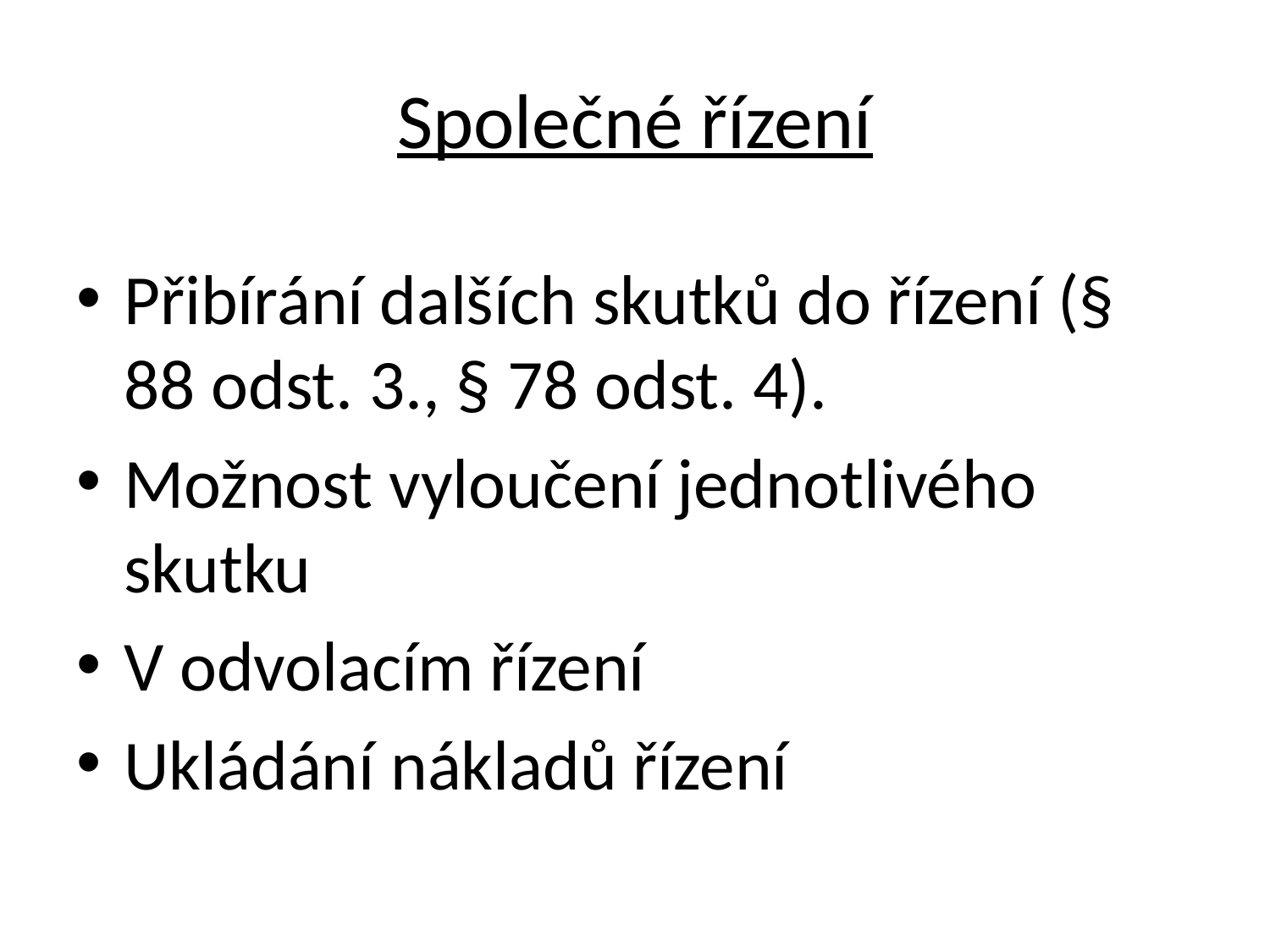

# Společné řízení

Přibírání dalších skutků do řízení (§ 88 odst. 3., § 78 odst. 4).
Možnost vyloučení jednotlivého skutku
V odvolacím řízení
Ukládání nákladů řízení